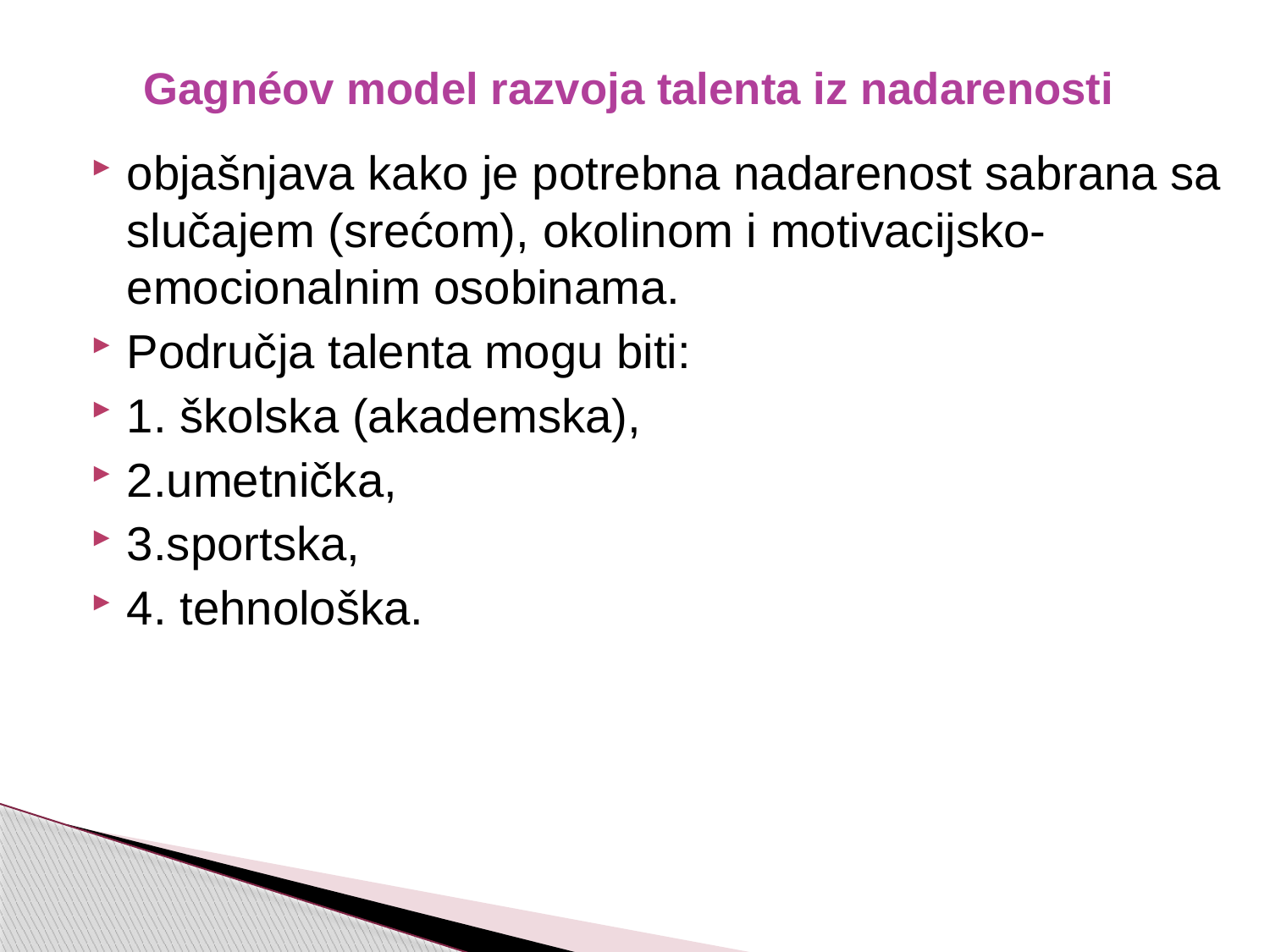

# Gagnéov model razvoja talenta iz nadarenosti
objašnjava kako je potrebna nadarenost sabrana sa slučajem (srećom), okolinom i motivacijsko-emocionalnim osobinama.
Područja talenta mogu biti:
1. školska (akademska),
2.umetnička,
3.sportska,
4. tehnološka.